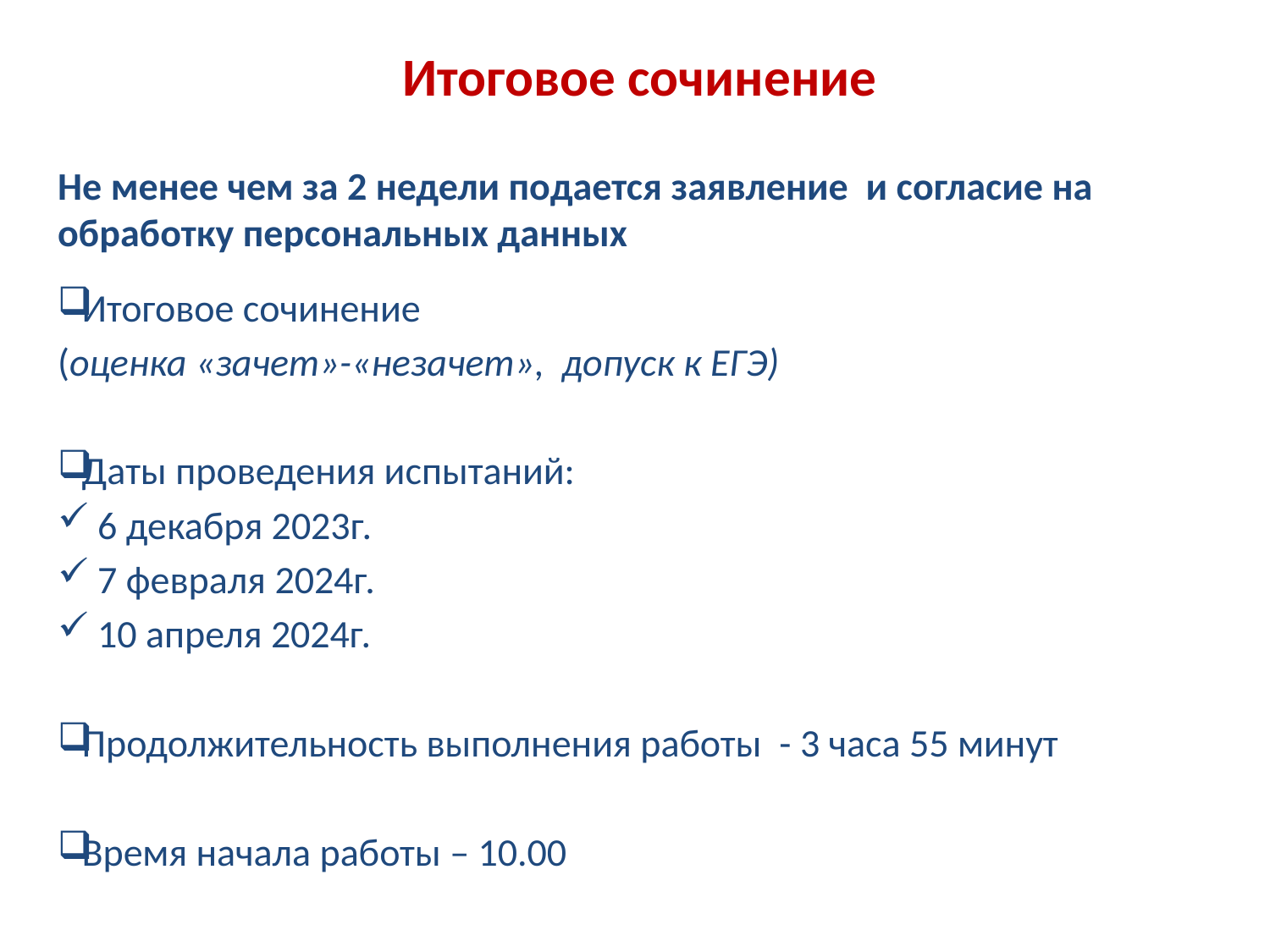

Итоговое сочинение
Не менее чем за 2 недели подается заявление  и согласие на обработку персональных данных

Итоговое сочинение
(оценка «зачет»-«незачет»,  допуск к ЕГЭ)

Даты проведения испытаний:
  6 декабря 2023г.
  7 февраля 2024г.
  10 апреля 2024г.

Продолжительность выполнения работы  - 3 часа 55 минут

Время начала работы – 10.00